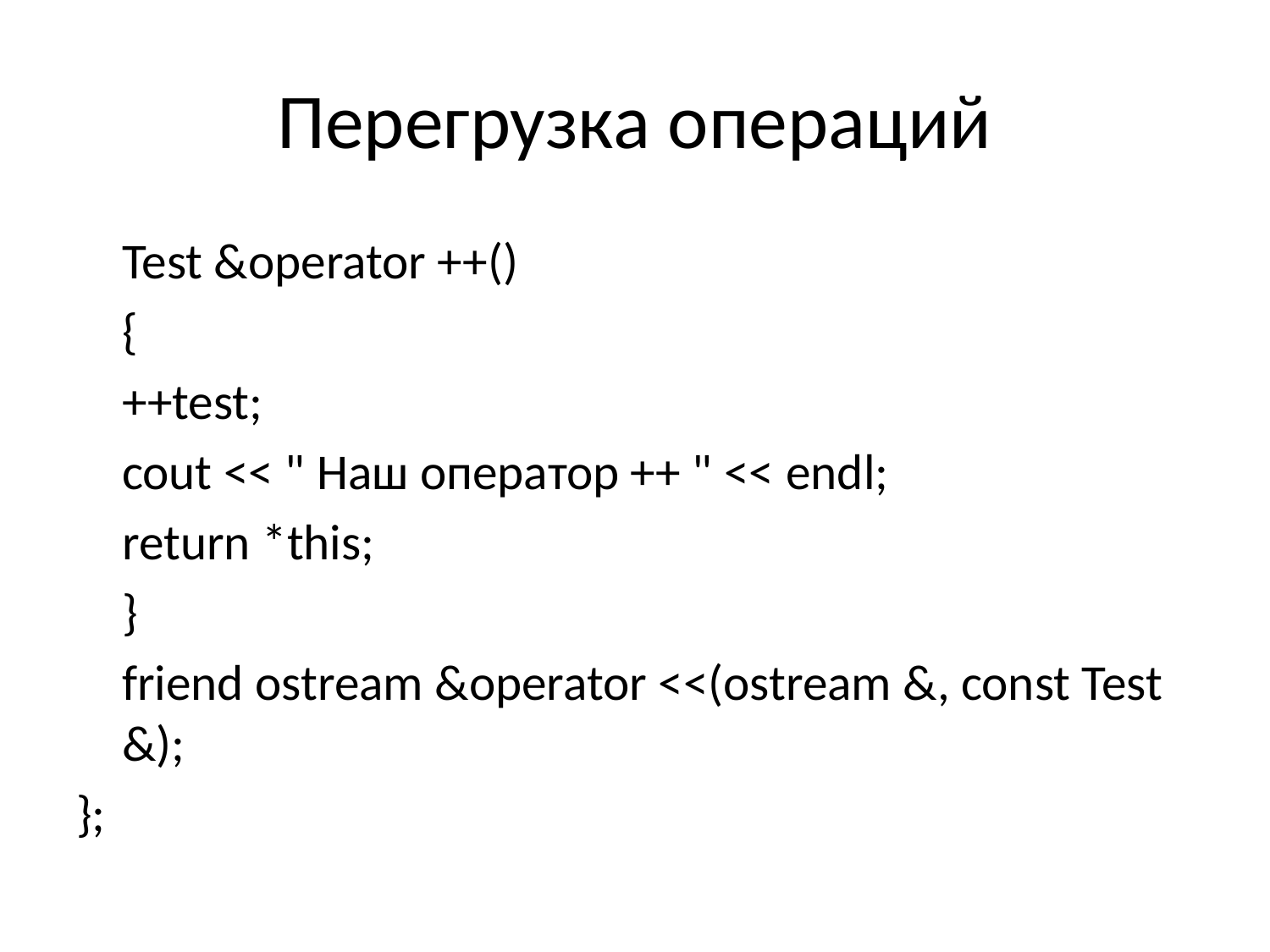

# Перегрузка операций
	Test &operator ++()
	{
	++test;
	cout << " Наш оператор ++ " << endl;
	return *this;
	}
	friend ostream &operator <<(ostream &, const Test &);
};